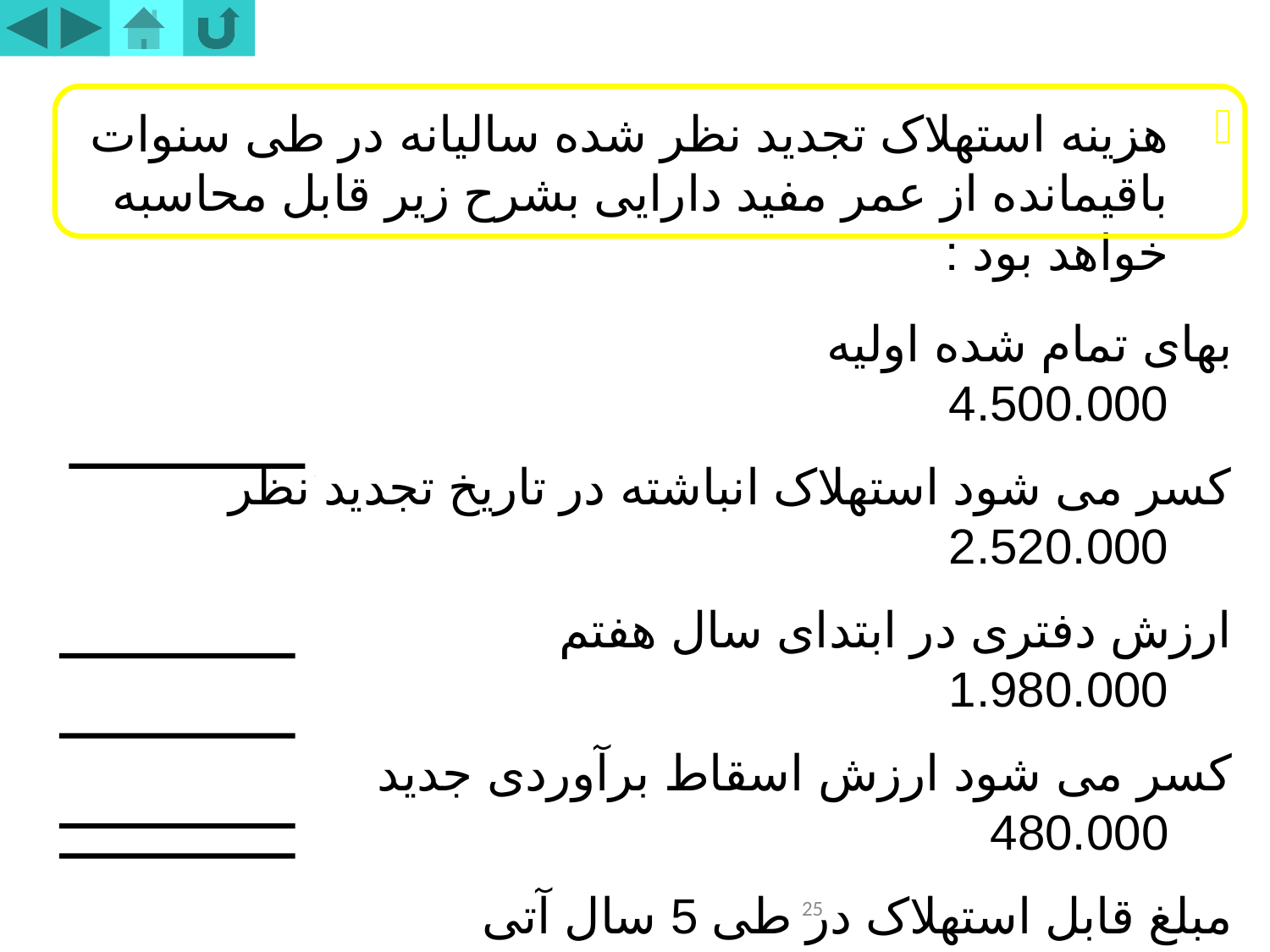

هزینه استهلاک تجدید نظر شده سالیانه در طی سنوات باقیمانده از عمر مفید دارایی بشرح زیر قابل محاسبه خواهد بود :
بهای تمام شده اولیه                                            4.500.000
کسر می شود استهلاک انباشته در تاریخ تجدید نظر        2.520.000
ارزش دفتری در ابتدای سال هفتم                             1.980.000
کسر می شود ارزش اسقاط برآوردی جدید                   480.000
مبلغ قابل استهلاک در طی 5 سال آتی                        1.500.000
هزینه استهلاک سالیانه (5÷  1.500.000 )               300.000

25